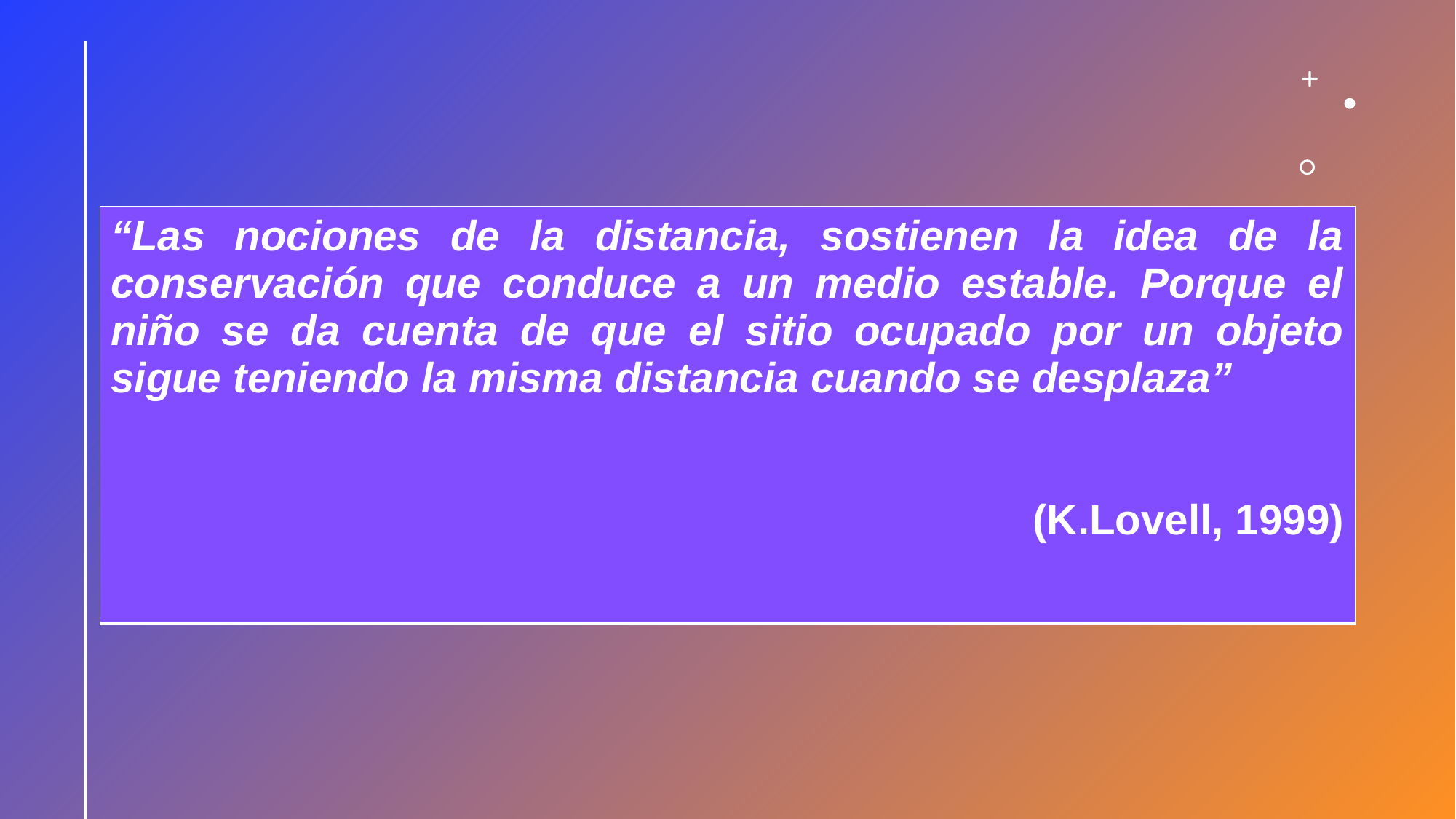

#

| “Las nociones de la distancia, sostienen la idea de la conservación que conduce a un medio estable. Porque el niño se da cuenta de que el sitio ocupado por un objeto sigue teniendo la misma distancia cuando se desplaza” (K.Lovell, 1999) |
| --- |